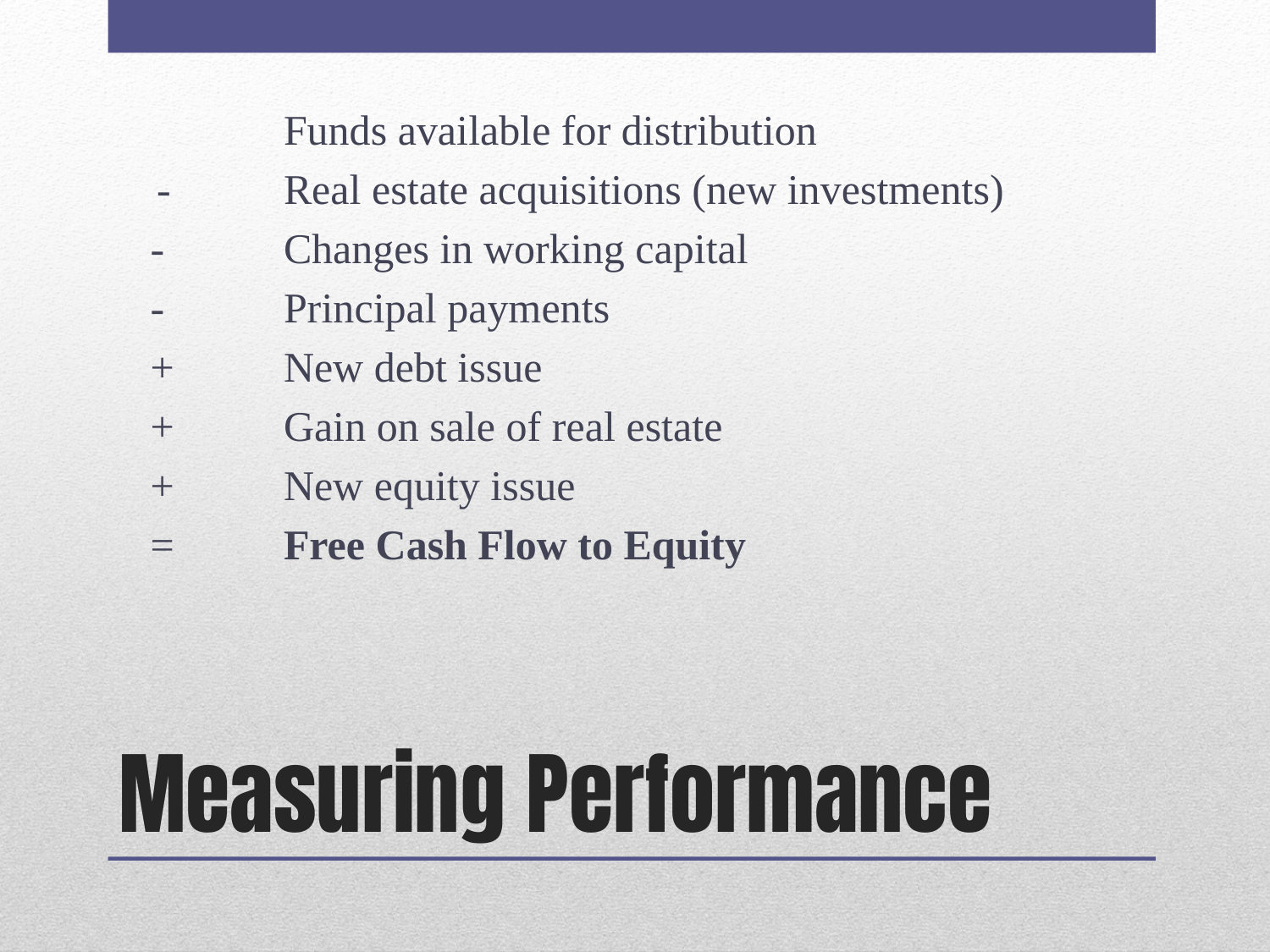

Funds available for distribution
  	-	Real estate acquisitions (new investments)
   -	Changes in working capital
   -	Principal payments
   +	New debt issue
   +	Gain on sale of real estate
   +	New equity issue
   =	Free Cash Flow to Equity

# Measuring Performance